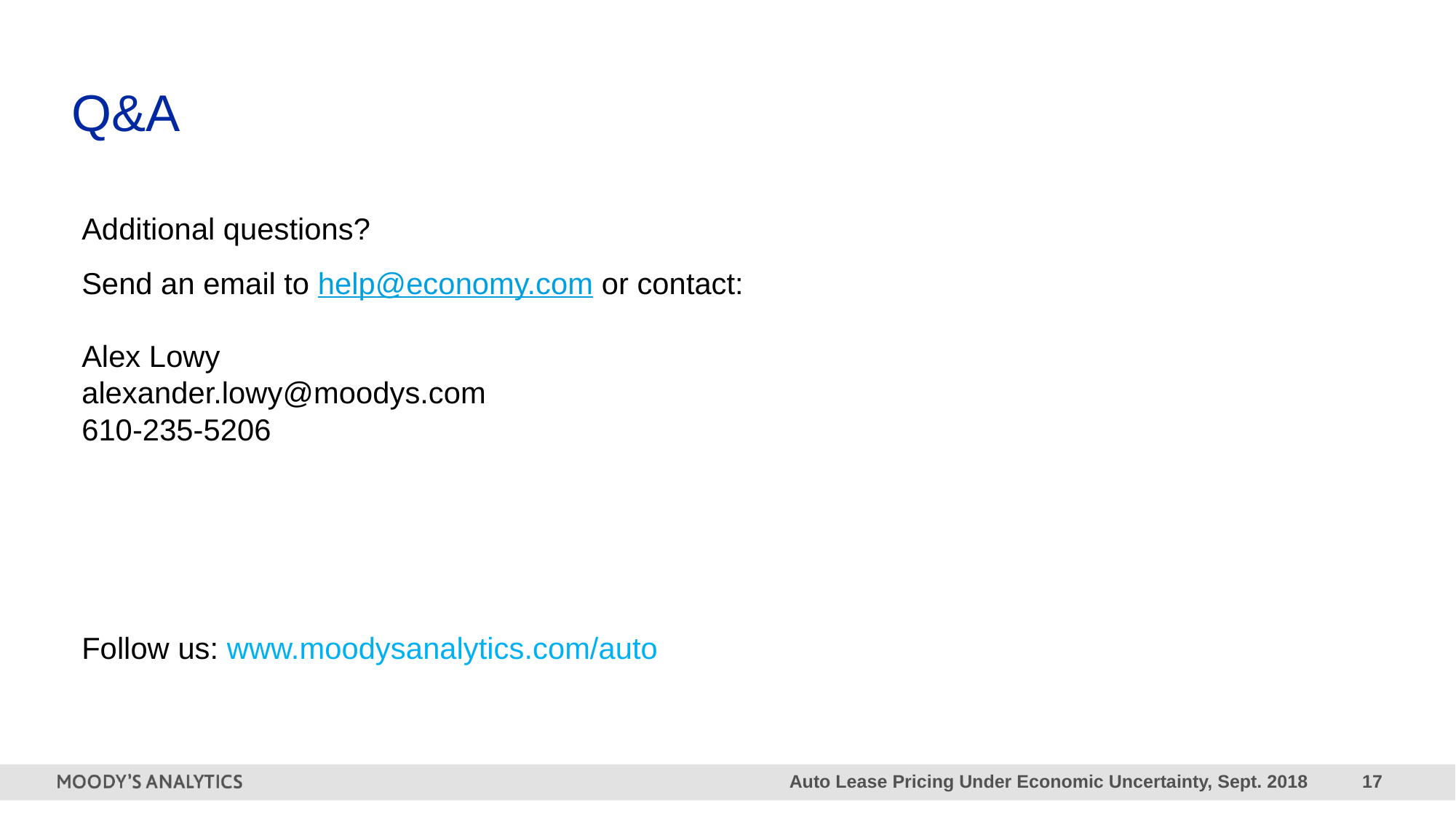

# Q&A

Additional questions?
Send an email to help@economy.com or contact:

Alex Lowy
alexander.lowy@moodys.com
610-235-5206

Follow us: www.moodysanalytics.com/auto